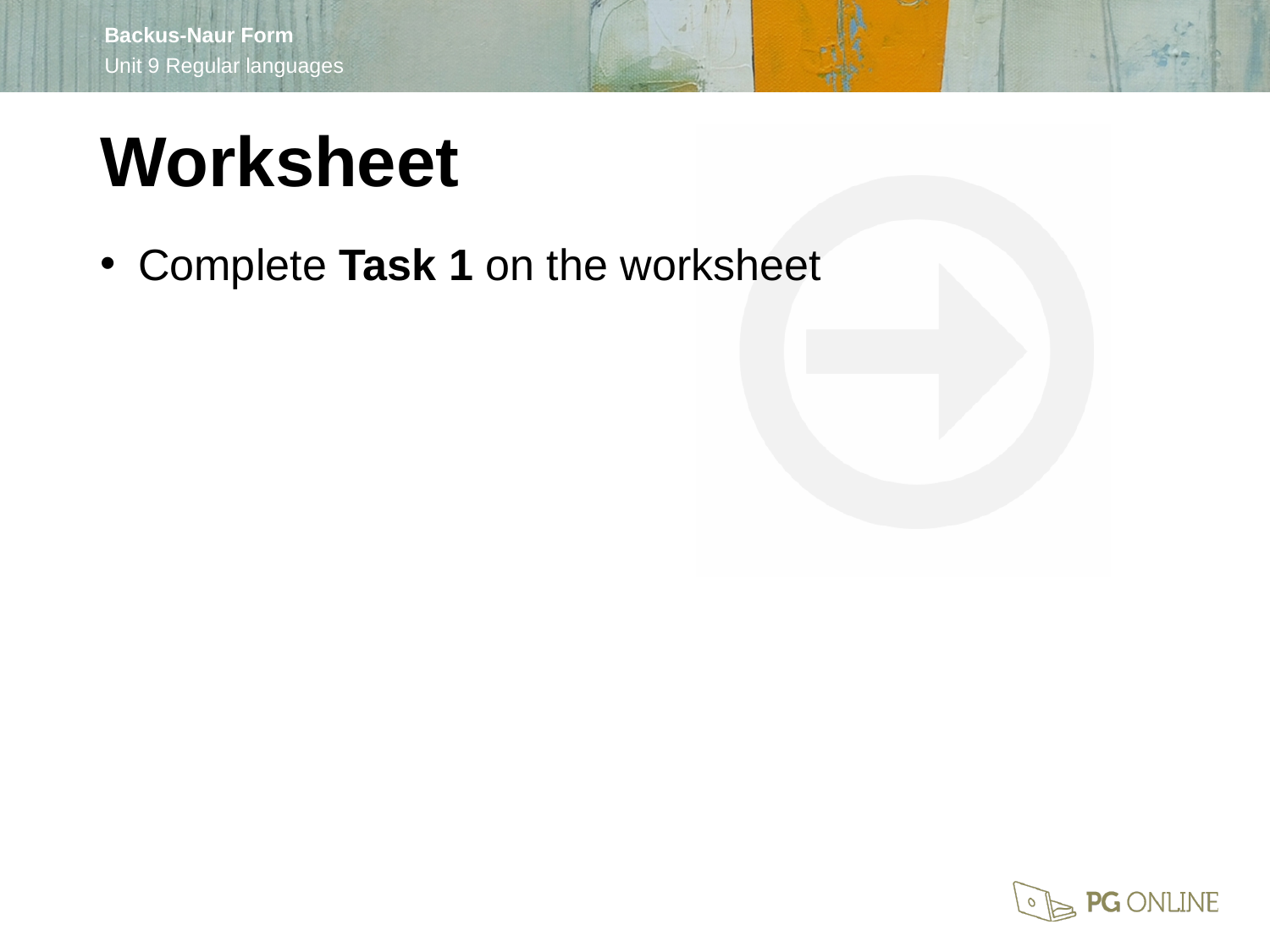

Worksheet
Complete Task 1 on the worksheet